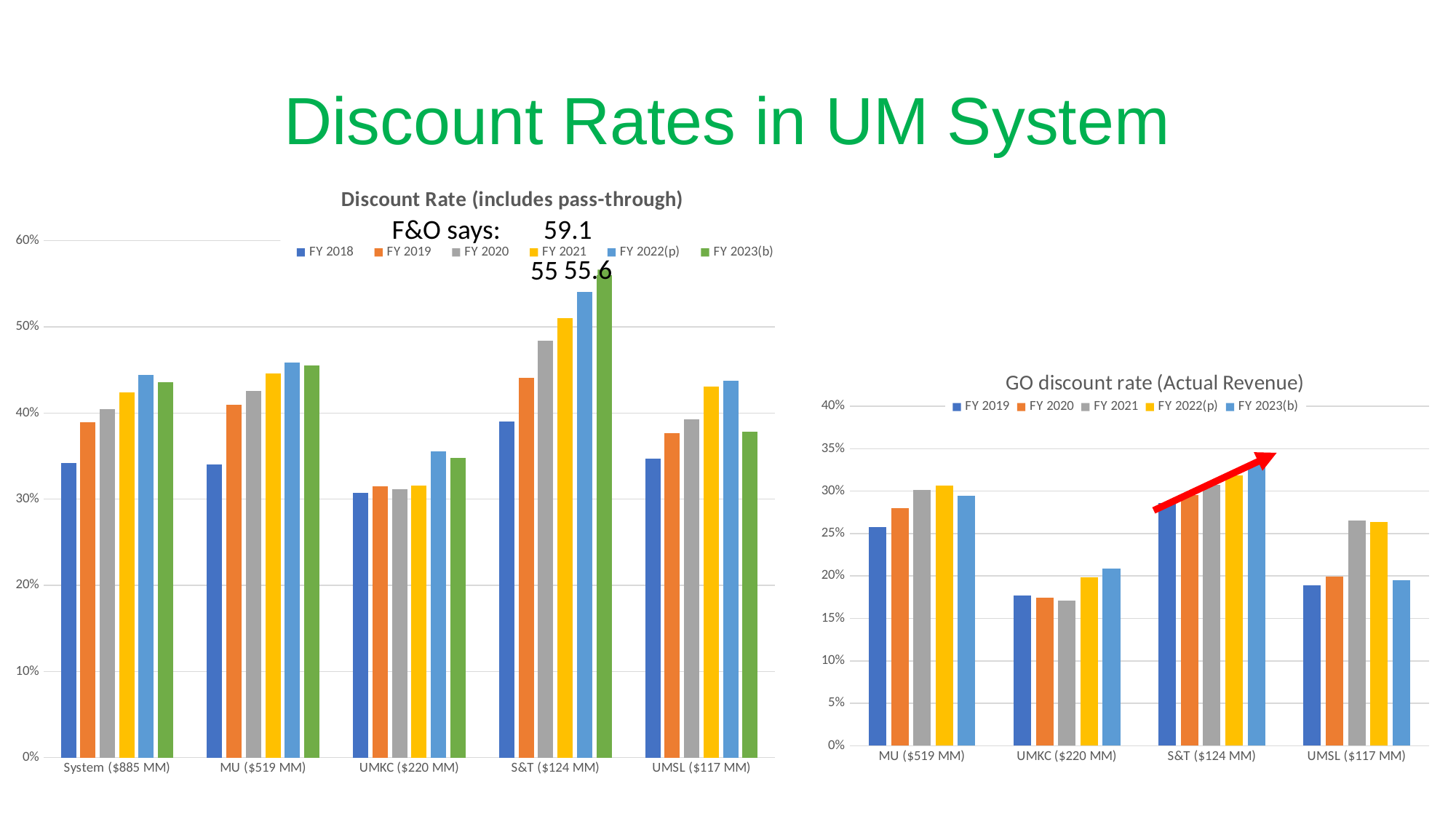

# Discount Rates in UM System

### Chart: Discount Rate (includes pass-through)

| Category | FY 2018 | FY 2019 | FY 2020 | FY 2021 | FY 2022(p) | FY 2023(b) |
|---|---|---|---|---|---|---|
| System ($885 MM) | 0.34165977308614676 | 0.3891534959228229 | 0.4043591519863512 | 0.42414087839558934 | 0.44382325720707083 | 0.43539743971420064 |
| MU ($519 MM) | 0.3401701998150511 | 0.40944335394808706 | 0.42553565278095623 | 0.4460363940598201 | 0.4583542764491285 | 0.4553554743414627 |
| UMKC ($220 MM) | 0.3071516120436984 | 0.31534694436976474 | 0.3117886986144422 | 0.31585470151126405 | 0.355662091780308 | 0.3476369685565464 |
| S&T ($124 MM) | 0.3900264576336717 | 0.44051398337112624 | 0.4841881974935076 | 0.5100853958120958 | 0.5406538139145013 | 0.5602993063871854 |
| UMSL ($117 MM) | 0.3469694207917784 | 0.37664618086040386 | 0.39227708789032223 | 0.4309912908974747 | 0.43738656987295826 | 0.37856059185517277 |
F&O says:       59.1
55.6
55

### Chart: GO discount rate (Actual Revenue)

| Category | FY 2019 | FY 2020 | FY 2021 | FY 2022(p) | FY 2023(b) |
|---|---|---|---|---|---|
| MU ($519 MM) | 0.25754926910243536 | 0.2799633844425489 | 0.30145923357972826 | 0.3066518038102959 | 0.29475192990500265 |
| UMKC ($220 MM) | 0.1767378847542686 | 0.1745059399235168 | 0.17091469628764716 | 0.19829379637614433 | 0.20882307489523394 |
| S&T ($124 MM) | 0.28567649281935 | 0.2954915891348936 | 0.3070405588328682 | 0.31852472757753564 | 0.3319777208027584 |
| UMSL ($117 MM) | 0.1885985298421388 | 0.1995401388195174 | 0.2651568647230909 | 0.26369328493647914 | 0.19508037434157816 |